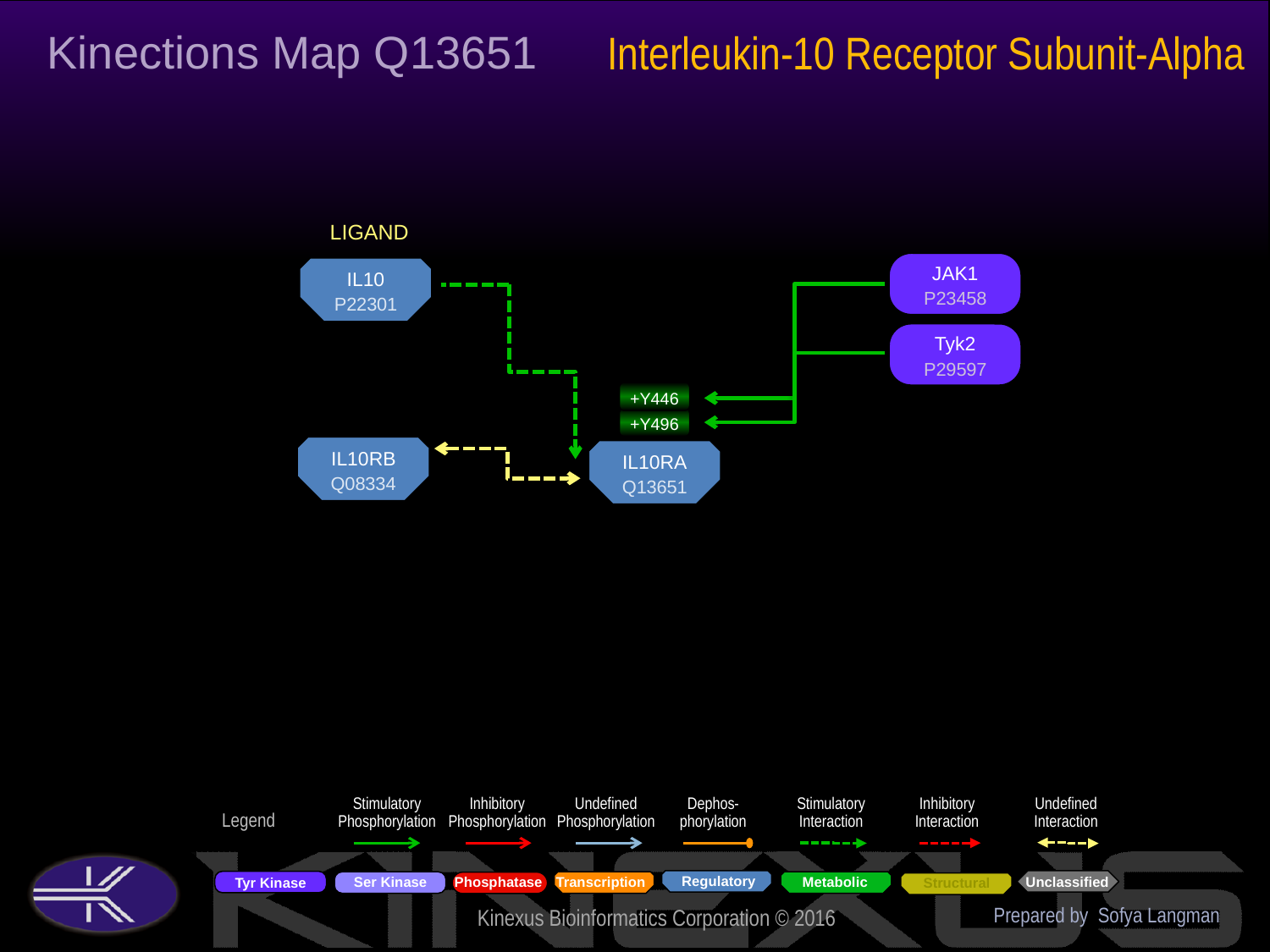

Kinections Map Q13651
Interleukin-10 Receptor Subunit-Alpha
LIGAND
JAK1
P23458

IL10
P22301
Tyk2
P29597

+Y446

+Y496

IL10RB
Q08334

IL10RA
Q13651
Prepared by  Sofya Langman